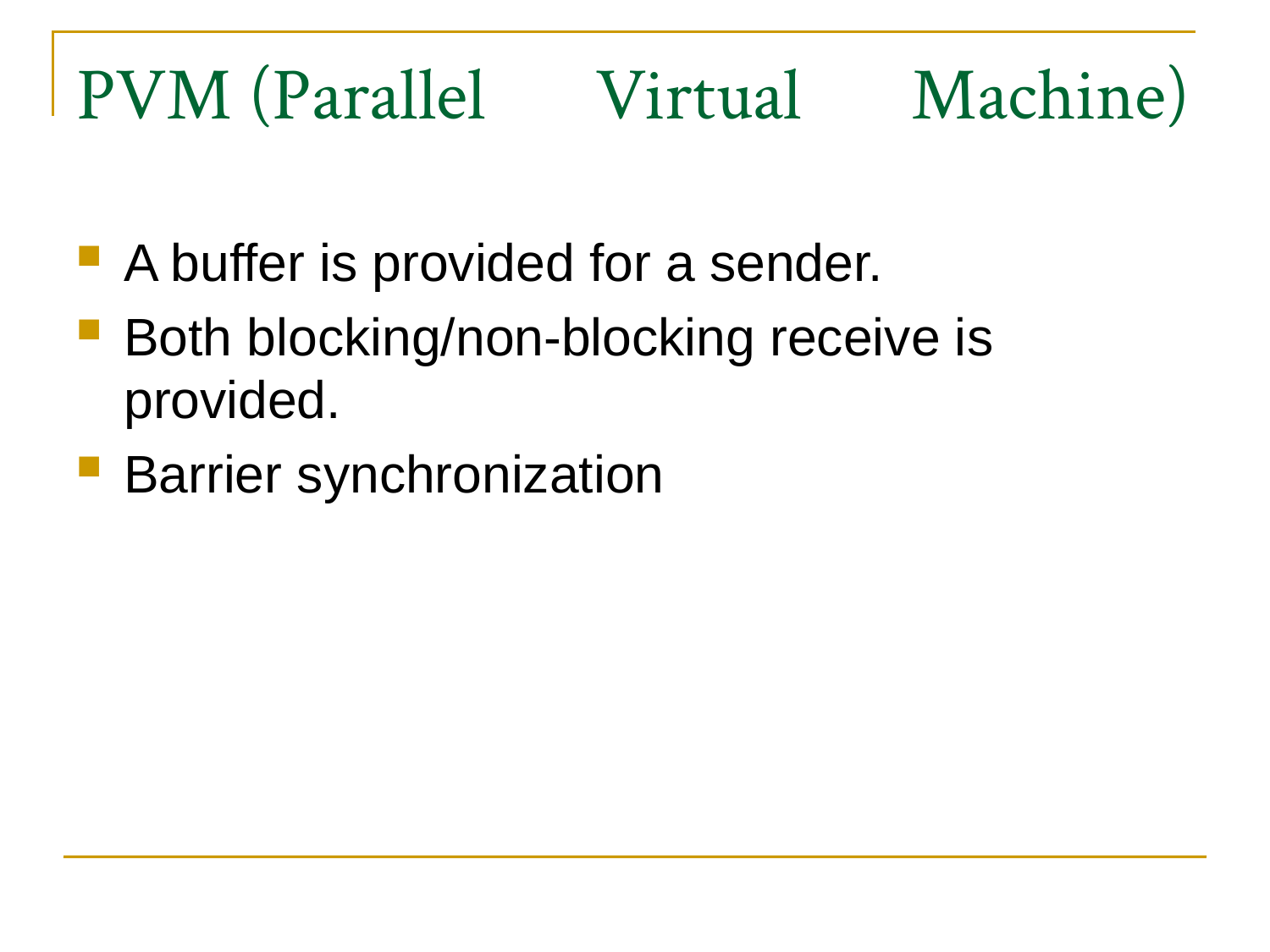

# PVM (Parallel　Virtual　Machine)
A buffer is provided for a sender.
Both blocking/non-blocking receive is provided.
Barrier synchronization